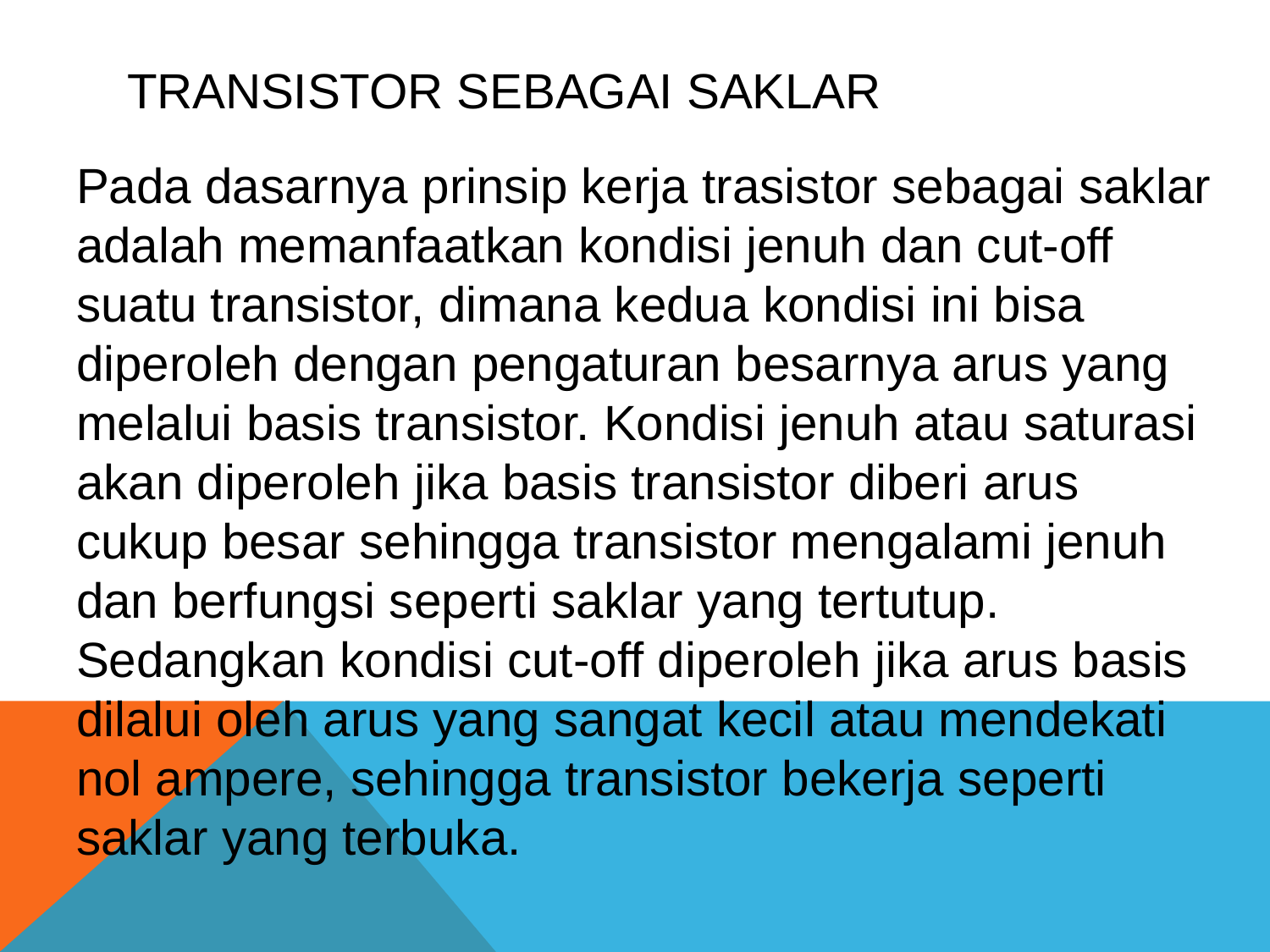

# Transistor sebagai saklar
Pada dasarnya prinsip kerja trasistor sebagai saklar adalah memanfaatkan kondisi jenuh dan cut-off suatu transistor, dimana kedua kondisi ini bisa diperoleh dengan pengaturan besarnya arus yang melalui basis transistor. Kondisi jenuh atau saturasi akan diperoleh jika basis transistor diberi arus cukup besar sehingga transistor mengalami jenuh dan berfungsi seperti saklar yang tertutup. Sedangkan kondisi cut-off diperoleh jika arus basis dilalui oleh arus yang sangat kecil atau mendekati nol ampere, sehingga transistor bekerja seperti saklar yang terbuka.